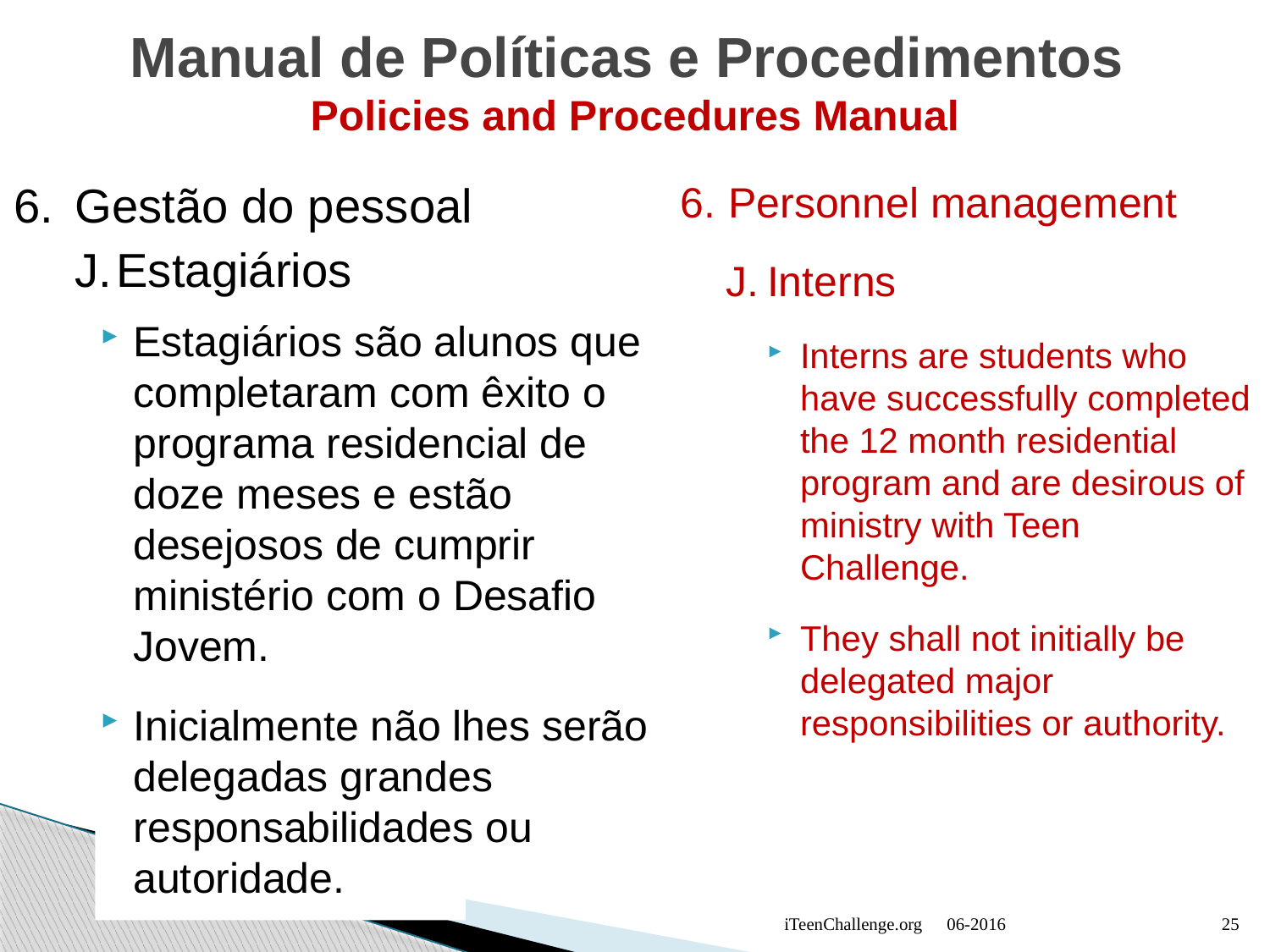

# Manual de Políticas e Procedimentos Policies and Procedures Manual
6.	 Gestão do pessoal
J.	Estagiários
Estagiários são alunos que completaram com êxito o programa residencial de doze meses e estão desejosos de cumprir ministério com o Desafio Jovem.
Inicialmente não lhes serão delegadas grandes responsabilidades ou autoridade.
6.	Personnel management
J.	Interns
Interns are students who have successfully completed the 12 month residential program and are desirous of ministry with Teen Challenge.
They shall not initially be delegated major responsibilities or authority.

iTeenChallenge.org
06-2016
25